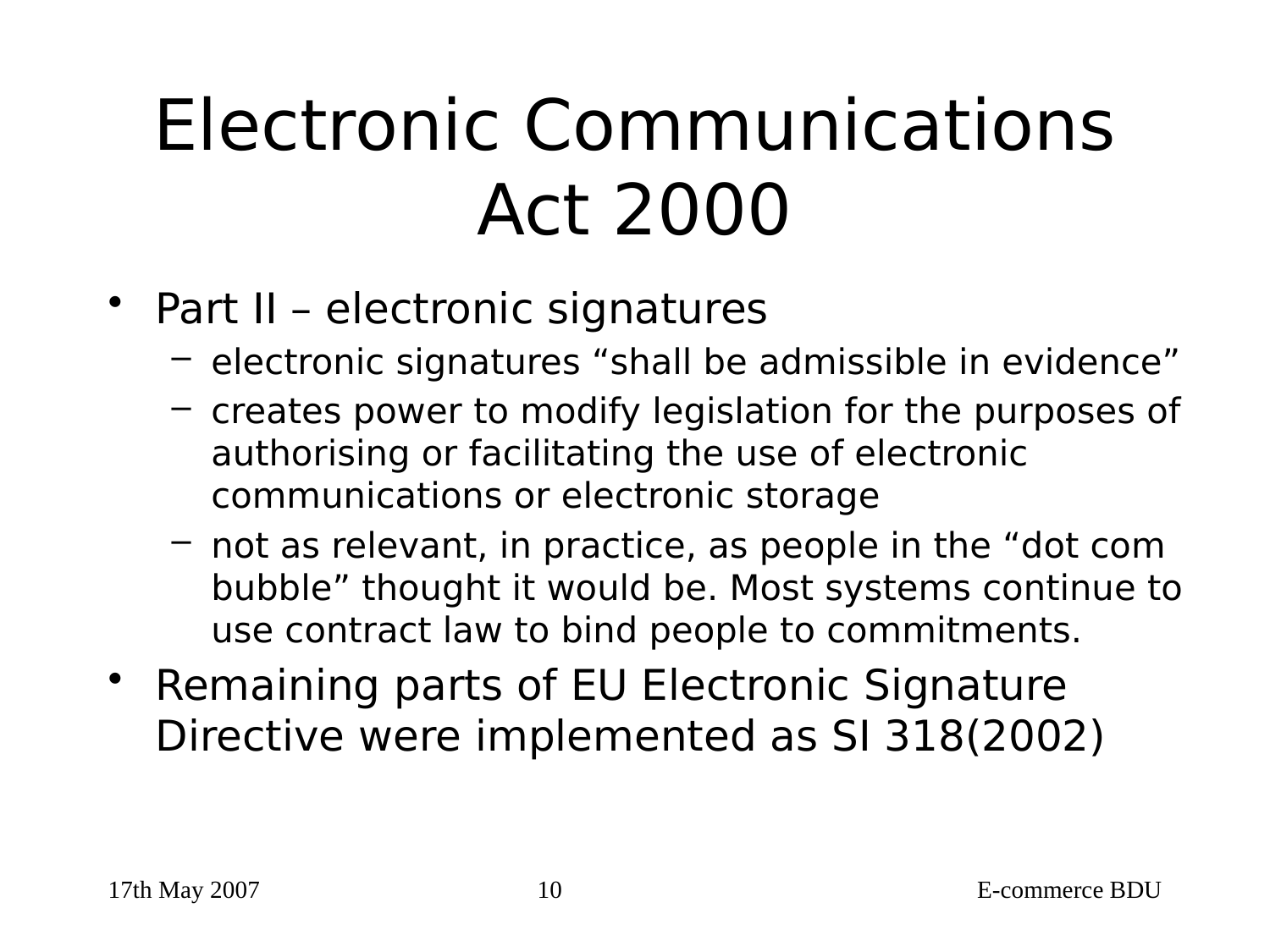

# Electronic Communications Act 2000
Part II – electronic signatures
electronic signatures “shall be admissible in evidence”
creates power to modify legislation for the purposes of authorising or facilitating the use of electronic communications or electronic storage
not as relevant, in practice, as people in the “dot com bubble” thought it would be. Most systems continue to use contract law to bind people to commitments.
Remaining parts of EU Electronic Signature Directive were implemented as SI 318(2002)
17th May 2007
10
E-commerce BDU